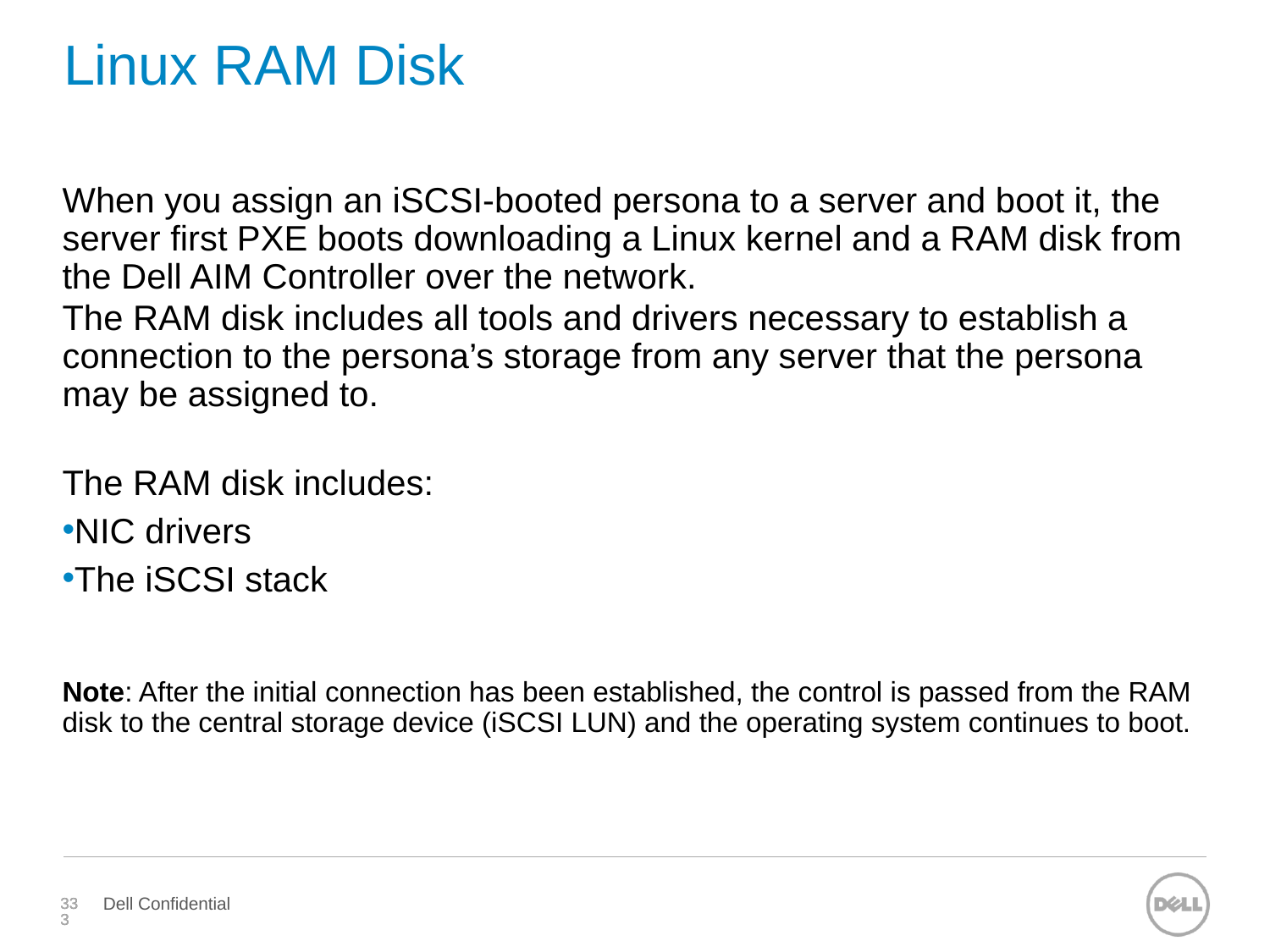

# Linux RAM Disk
When you assign an iSCSI-booted persona to a server and boot it, the server first PXE boots downloading a Linux kernel and a RAM disk from the Dell AIM Controller over the network.
The RAM disk includes all tools and drivers necessary to establish a connection to the persona’s storage from any server that the persona may be assigned to.

The RAM disk includes:
NIC drivers
The iSCSI stack

Note: After the initial connection has been established, the control is passed from the RAM disk to the central storage device (iSCSI LUN) and the operating system continues to boot.
333